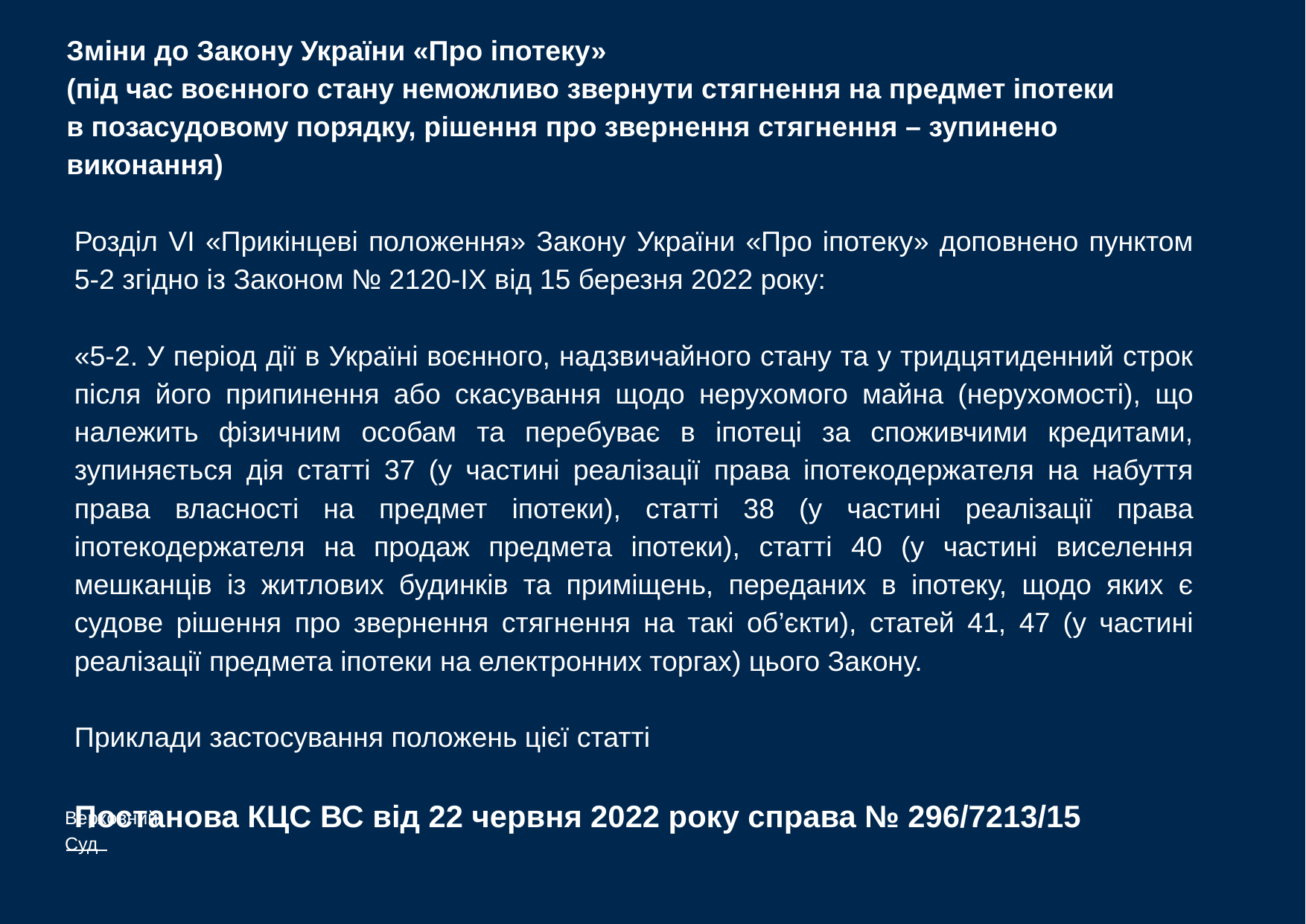

Зміни до Закону України «Про іпотеку»
(під час воєнного стану неможливо звернути стягнення на предмет іпотеки
в позасудовому порядку, рішення про звернення стягнення – зупинено виконання)

Розділ VI «Прикінцеві положення» Закону України «Про іпотеку» доповнено пунктом 5-2 згідно із Законом № 2120-IX від 15 березня 2022 року:

«5-2. У період дії в Україні воєнного, надзвичайного стану та у тридцятиденний строк після його припинення або скасування щодо нерухомого майна (нерухомості), що належить фізичним особам та перебуває в іпотеці за споживчими кредитами, зупиняється дія статті 37 (у частині реалізації права іпотекодержателя на набуття права власності на предмет іпотеки), статті 38 (у частині реалізації права іпотекодержателя на продаж предмета іпотеки), статті 40 (у частині виселення мешканців із житлових будинків та приміщень, переданих в іпотеку, щодо яких є судове рішення про звернення стягнення на такі об’єкти), статей 41, 47 (у частині реалізації предмета іпотеки на електронних торгах) цього Закону.

Приклади застосування положень цієї статті

Постанова КЦС ВС від 22 червня 2022 року справа № 296/7213/15